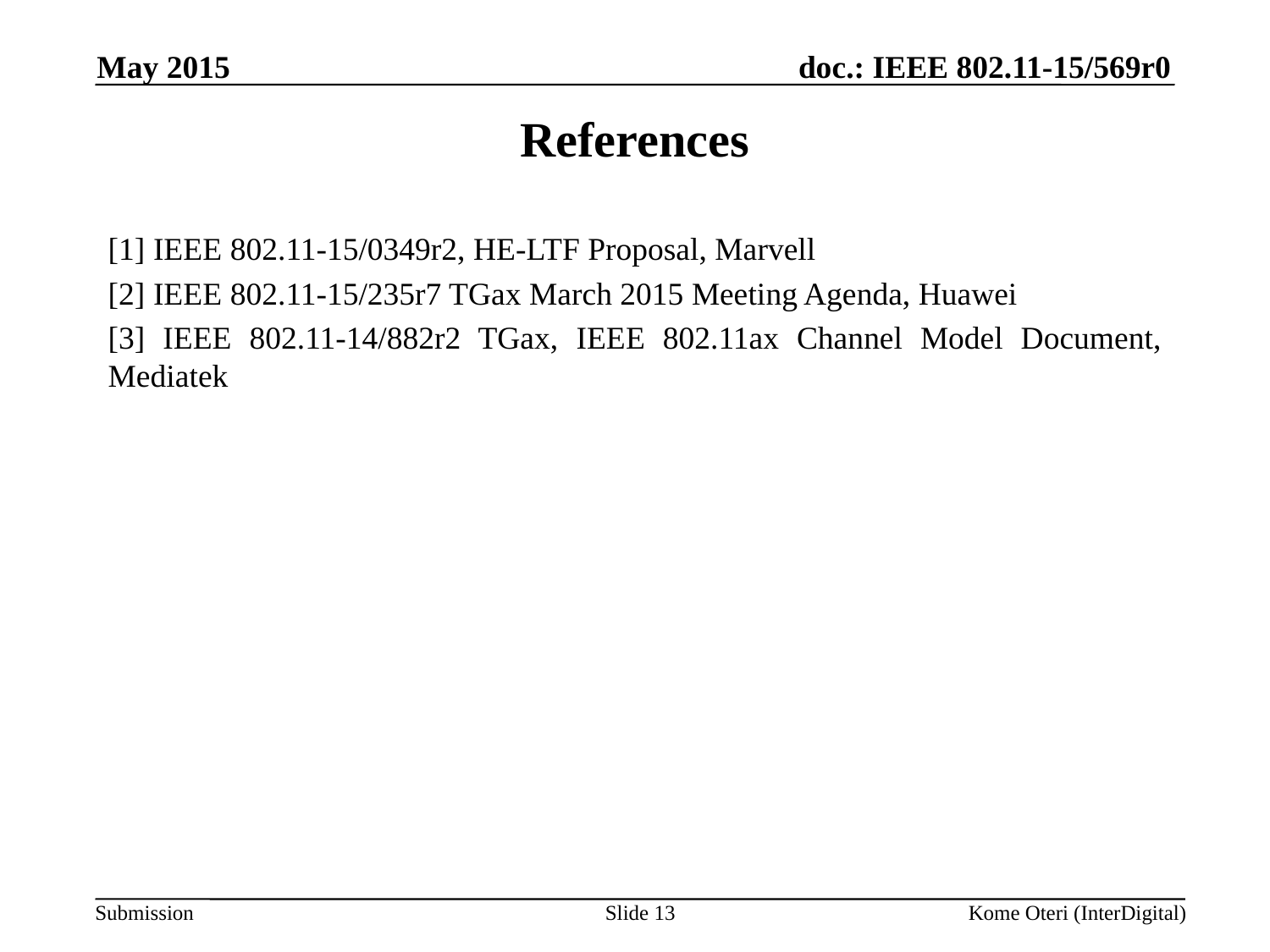

May 2015
# References
[1] IEEE 802.11-15/0349r2, HE-LTF Proposal, Marvell
[2] IEEE 802.11-15/235r7 TGax March 2015 Meeting Agenda, Huawei
[3] IEEE 802.11-14/882r2 TGax, IEEE 802.11ax Channel Model Document, Mediatek
Slide 13
Kome Oteri (InterDigital)